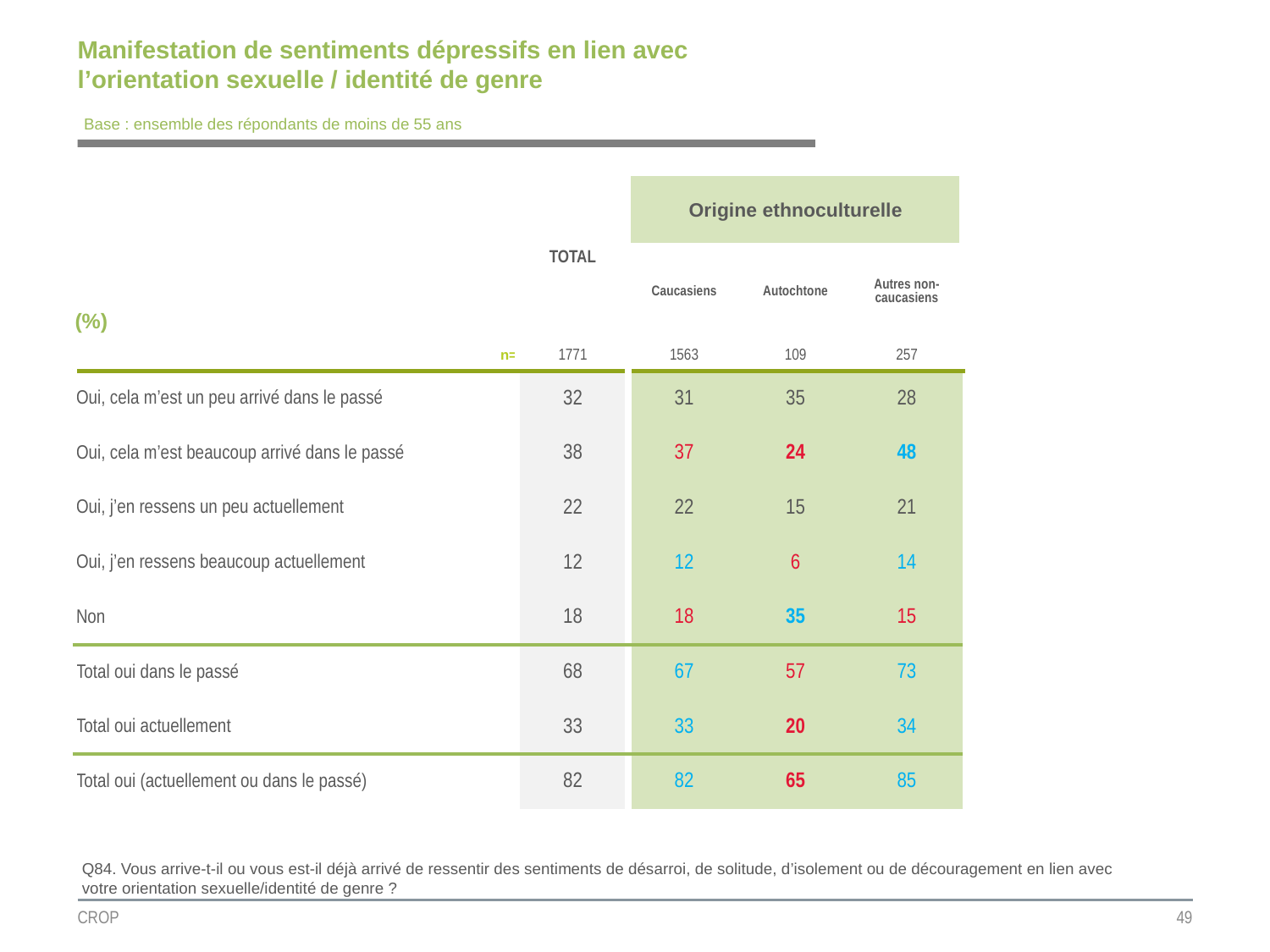

# Manifestation de sentiments dépressifs en lien avec l’orientation sexuelle / identité de genre
Base : ensemble des répondants de moins de 55 ans
|  | TOTAL | Origine ethnoculturelle |  |  |
| --- | --- | --- | --- | --- |
| (%) |  |  |  |  |
|  |  | Caucasiens | Autochtone | Autres non-caucasiens |
| n= | 1771 | 1563 | 109 | 257 |
| Oui, cela m’est un peu arrivé dans le passé | 32 | 31 | 35 | 28 |
| Oui, cela m’est beaucoup arrivé dans le passé | 38 | 37 | 24 | 48 |
| Oui, j’en ressens un peu actuellement | 22 | 22 | 15 | 21 |
| Oui, j’en ressens beaucoup actuellement | 12 | 12 | 6 | 14 |
| Non | 18 | 18 | 35 | 15 |
| Total oui dans le passé | 68 | 67 | 57 | 73 |
| Total oui actuellement | 33 | 33 | 20 | 34 |
| Total oui (actuellement ou dans le passé) | 82 | 82 | 65 | 85 |
Q84. Vous arrive-t-il ou vous est-il déjà arrivé de ressentir des sentiments de désarroi, de solitude, d’isolement ou de découragement en lien avec votre orientation sexuelle/identité de genre ?
CROP
49